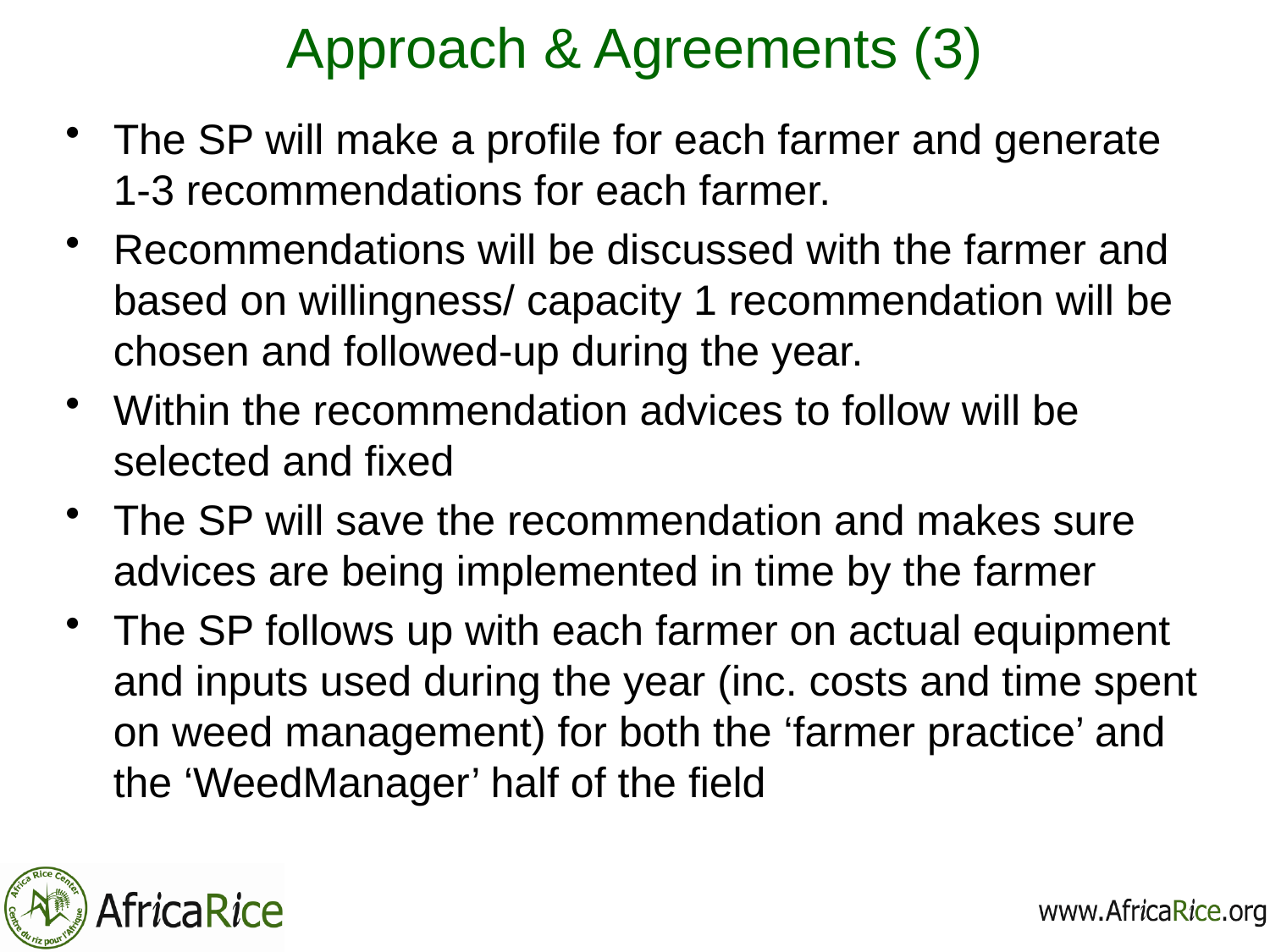

# Approach & Agreements (3)
The SP will make a profile for each farmer and generate 1-3 recommendations for each farmer.
Recommendations will be discussed with the farmer and based on willingness/ capacity 1 recommendation will be chosen and followed-up during the year.
Within the recommendation advices to follow will be selected and fixed
The SP will save the recommendation and makes sure advices are being implemented in time by the farmer
The SP follows up with each farmer on actual equipment and inputs used during the year (inc. costs and time spent on weed management) for both the ‘farmer practice’ and the ‘WeedManager’ half of the field